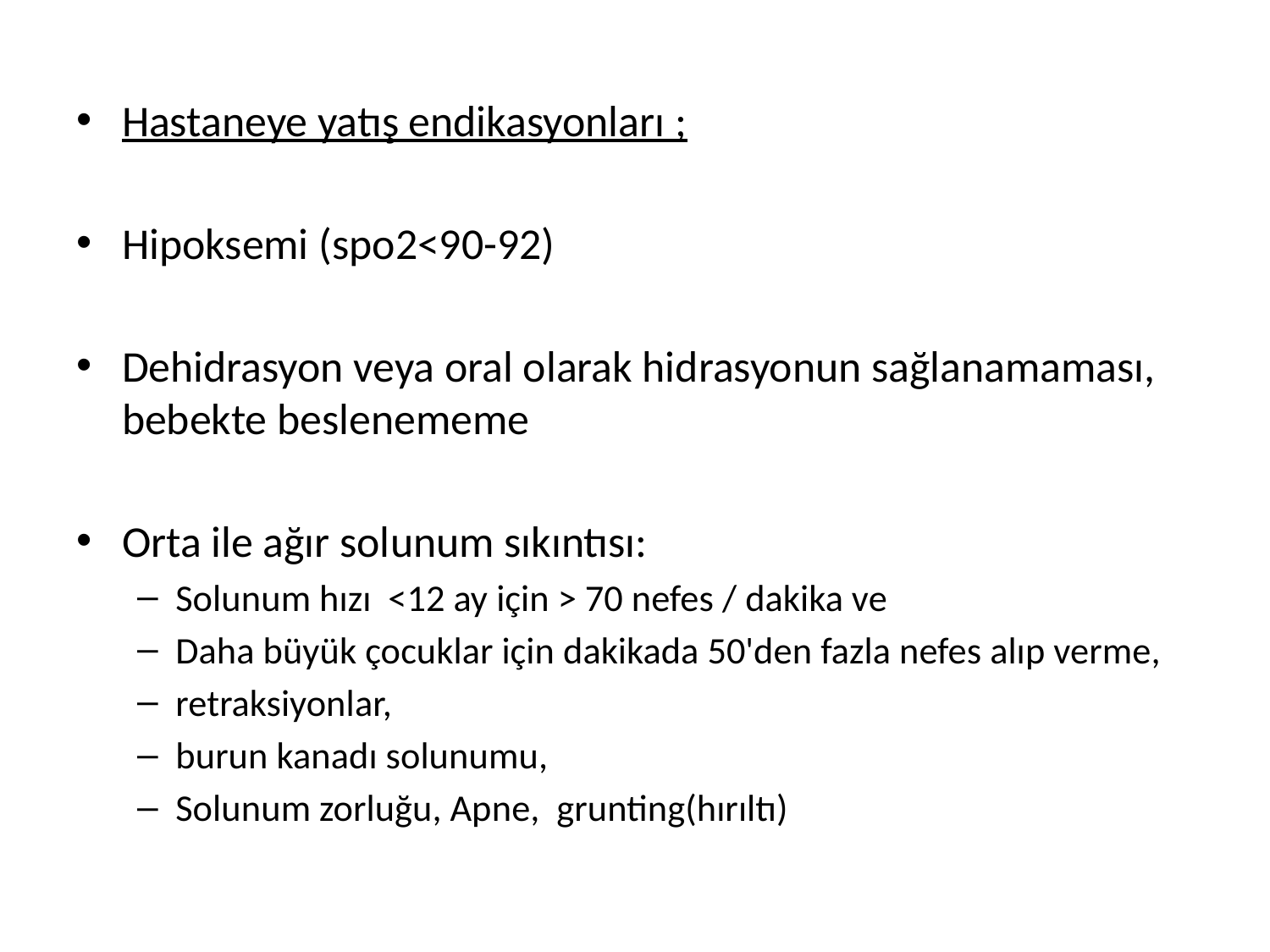

#
Hastaneye yatış endikasyonları ;

Hipoksemi (spo2<90-92)

Dehidrasyon veya oral olarak hidrasyonun sağlanamaması, bebekte beslenememe

Orta ile ağır solunum sıkıntısı:
Solunum hızı  <12 ay için > 70 nefes / dakika ve
Daha büyük çocuklar için dakikada 50'den fazla nefes alıp verme,
retraksiyonlar,
burun kanadı solunumu,
Solunum zorluğu, Apne,  grunting(hırıltı)